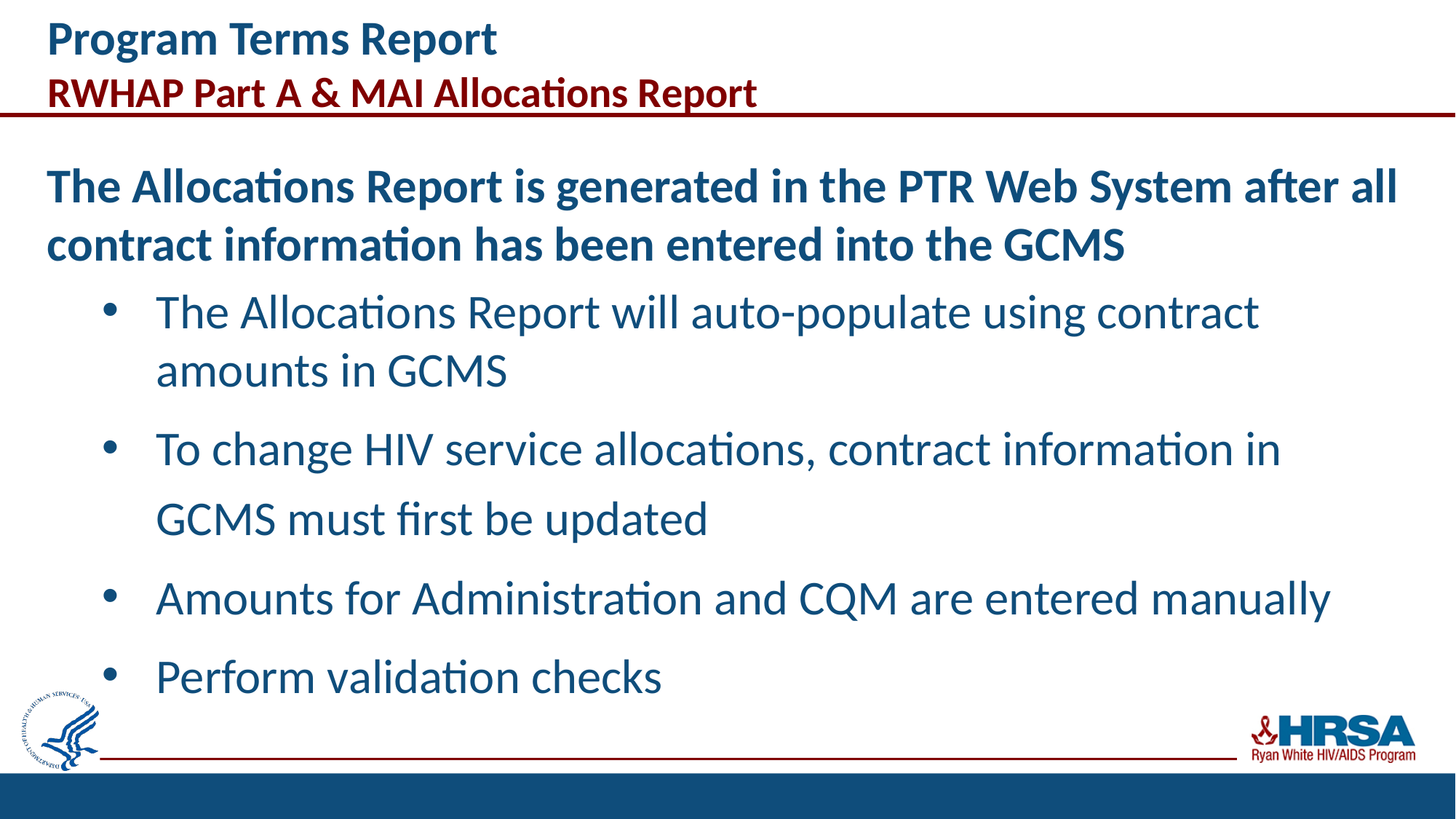

# Program Terms Report RWHAP Part A & MAI Allocations Report
The Allocations Report is generated in the PTR Web System after all contract information has been entered into the GCMS
The Allocations Report will auto-populate using contract amounts in GCMS
To change HIV service allocations, contract information in GCMS must first be updated
Amounts for Administration and CQM are entered manually
Perform validation checks